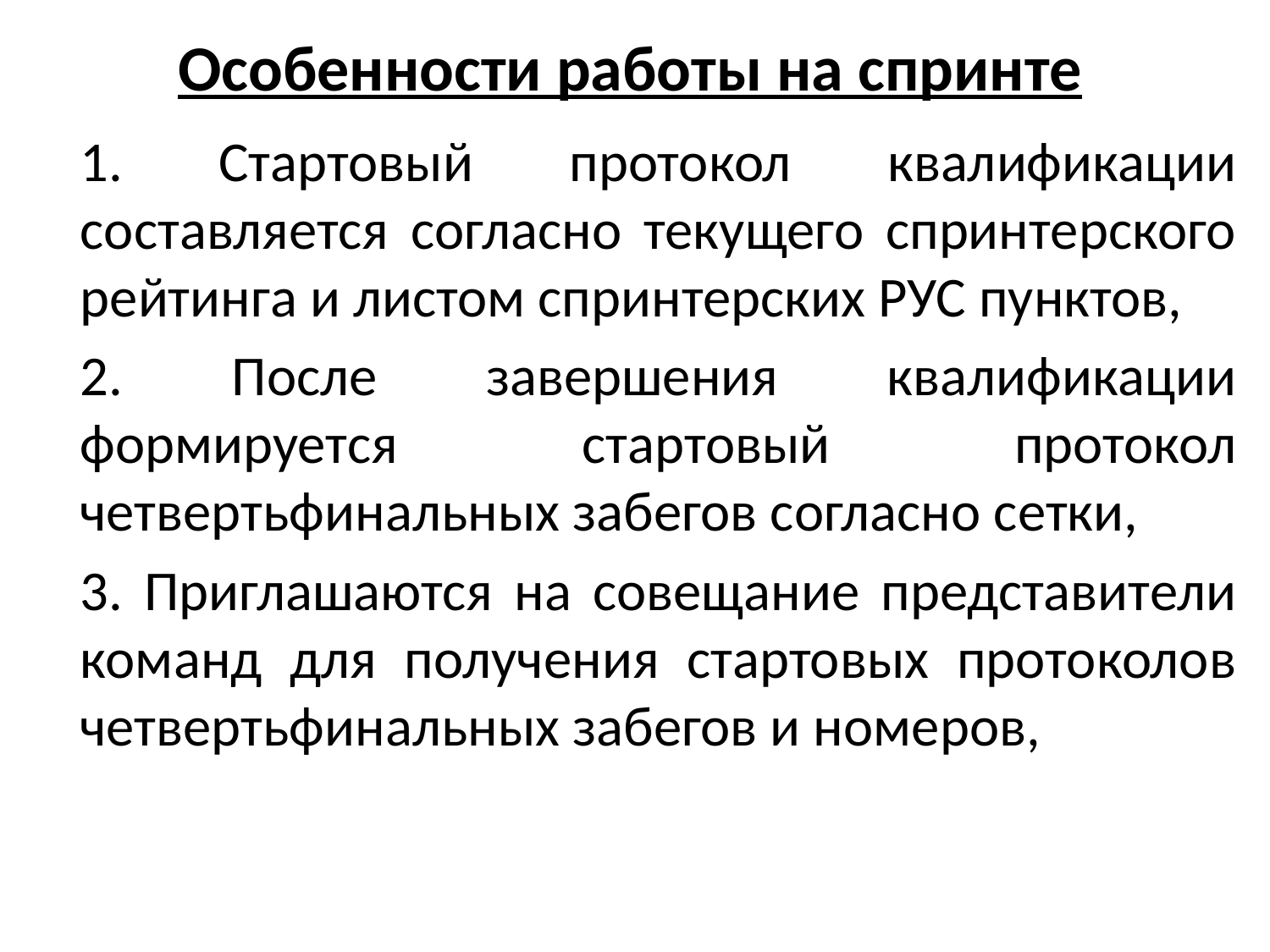

# Особенности работы на спринте
	1. Стартовый протокол квалификации составляется согласно текущего спринтерского рейтинга и листом спринтерских РУС пунктов,
	2. После завершения квалификации формируется стартовый протокол четвертьфинальных забегов согласно сетки,
	3. Приглашаются на совещание представители команд для получения стартовых протоколов четвертьфинальных забегов и номеров,